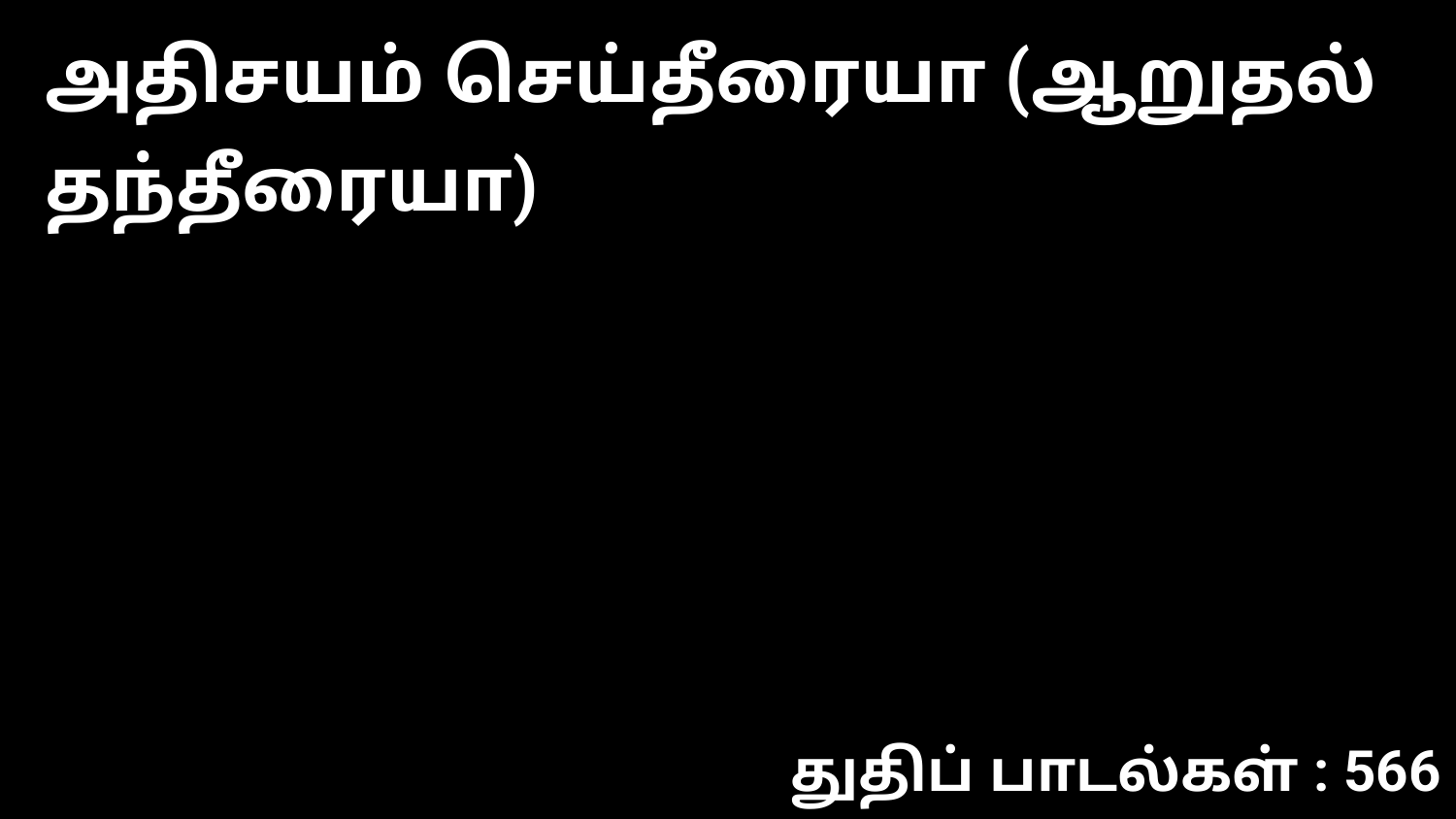

அதிசயம் செய்தீரையா (ஆறுதல் தந்தீரையா)
துதிப் பாடல்கள் : 566